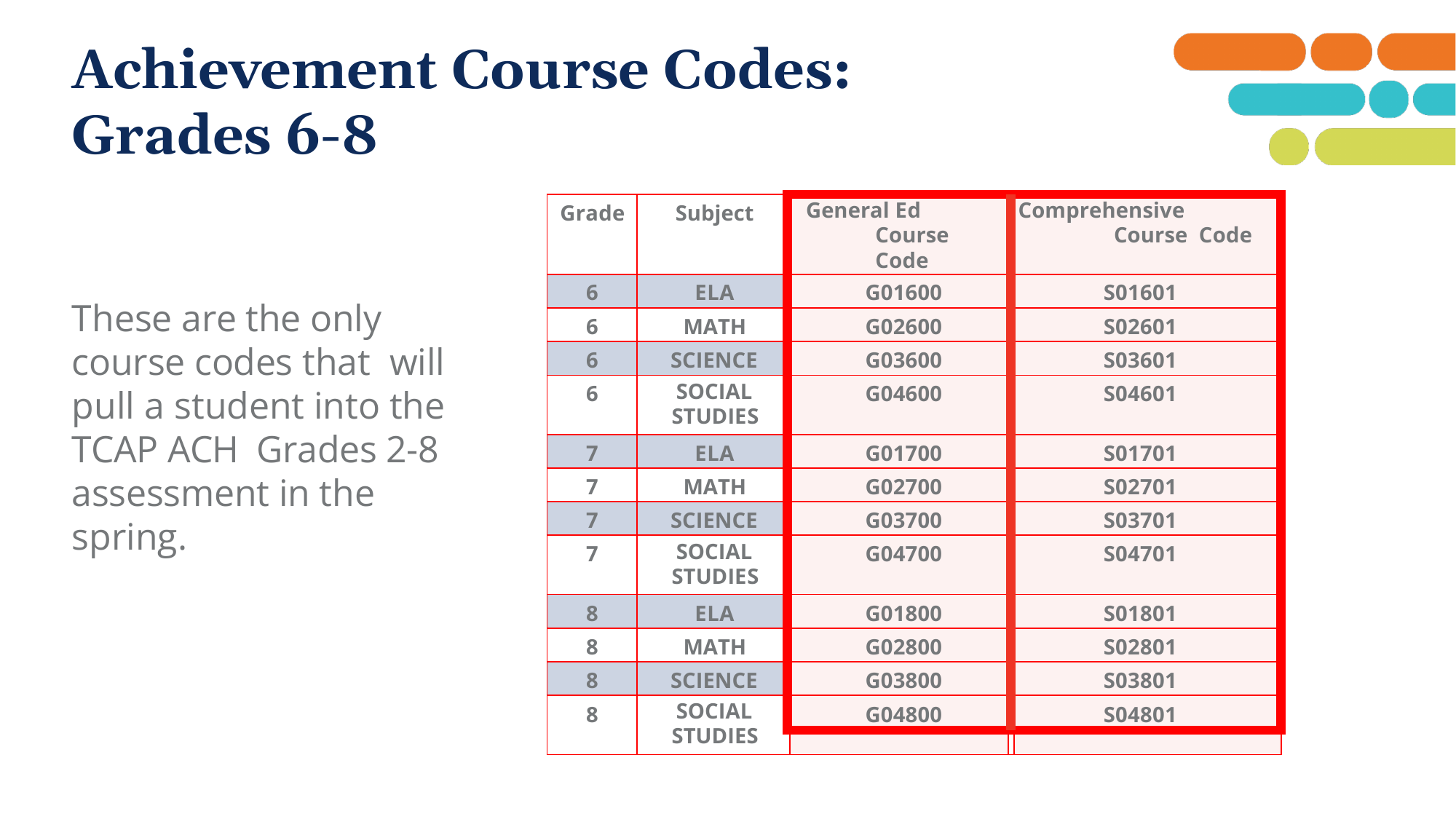

# Achievement Course Codes: Grades 6-8
These are the only  course codes that  will pull a student into the TCAP ACH  Grades 2-8  assessment in the  spring.

| Grade | Subject | General Ed Course Code |  | Comprehensive Course Code |
| --- | --- | --- | --- | --- |
| 6 | ELA | G01600 |  | S01601 |
| 6 | MATH | G02600 |  | S02601 |
| 6 | SCIENCE | G03600 |  | S03601 |
| 6 | SOCIAL STUDIES | G04600 |  | S04601 |
| 7 | ELA | G01700 |  | S01701 |
| 7 | MATH | G02700 |  | S02701 |
| 7 | SCIENCE | G03700 |  | S03701 |
| 7 | SOCIAL STUDIES | G04700 |  | S04701 |
| 8 | ELA | G01800 |  | S01801 |
| 8 | MATH | G02800 |  | S02801 |
| 8 | SCIENCE | G03800 |  | S03801 |
| 8 | SOCIAL STUDIES | G04800 |  | S04801 |